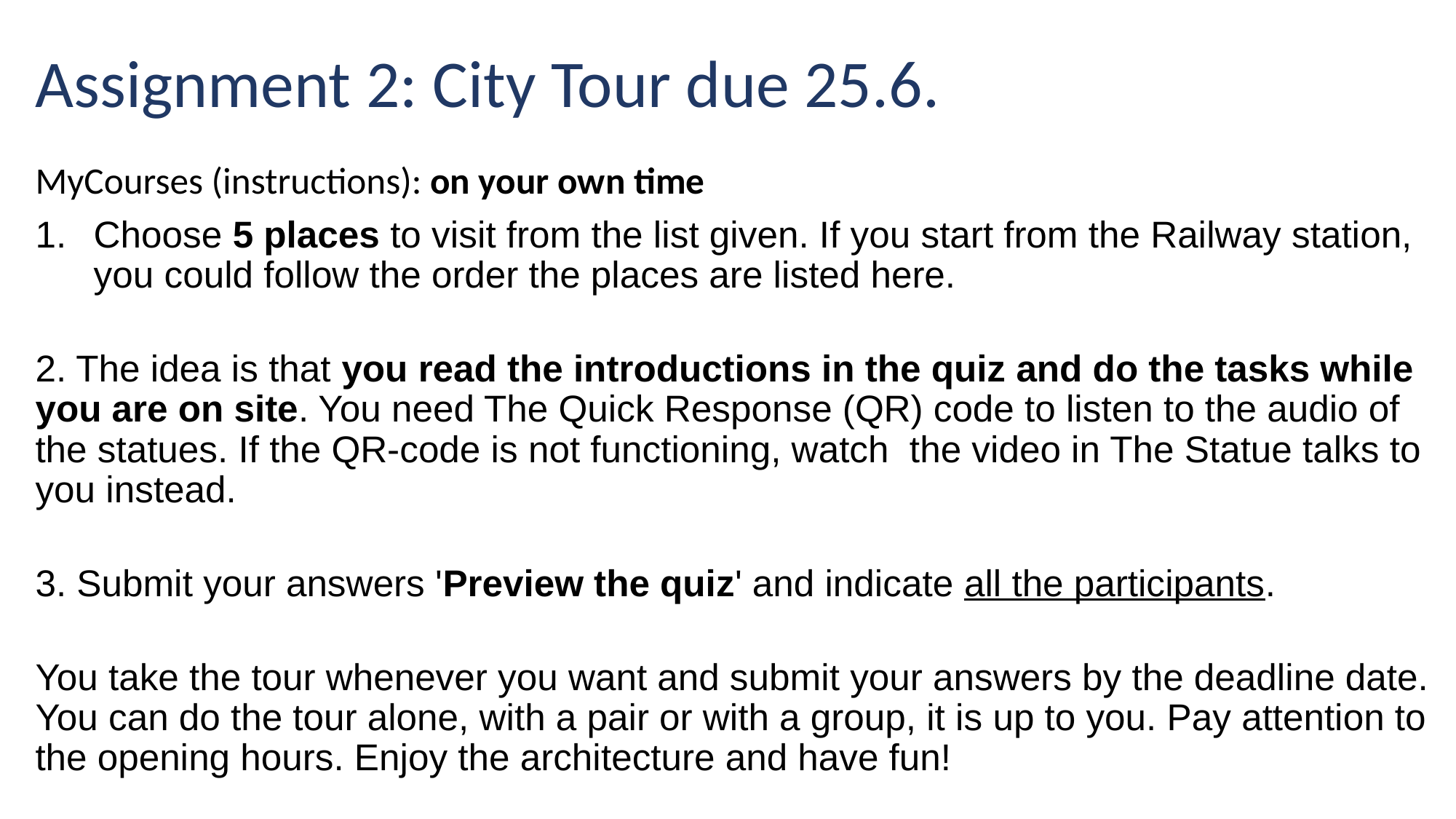

# Assignment 2: City Tour due 25.6.
MyCourses (instructions): on your own time
Choose 5 places to visit from the list given. If you start from the Railway station, you could follow the order the places are listed here.
2. The idea is that you read the introductions in the quiz and do the tasks while you are on site. You need The Quick Response (QR) code to listen to the audio of the statues. If the QR-code is not functioning, watch  the video in The Statue talks to you instead.
3. Submit your answers 'Preview the quiz' and indicate all the participants.
You take the tour whenever you want and submit your answers by the deadline date. You can do the tour alone, with a pair or with a group, it is up to you. Pay attention to the opening hours. Enjoy the architecture and have fun!